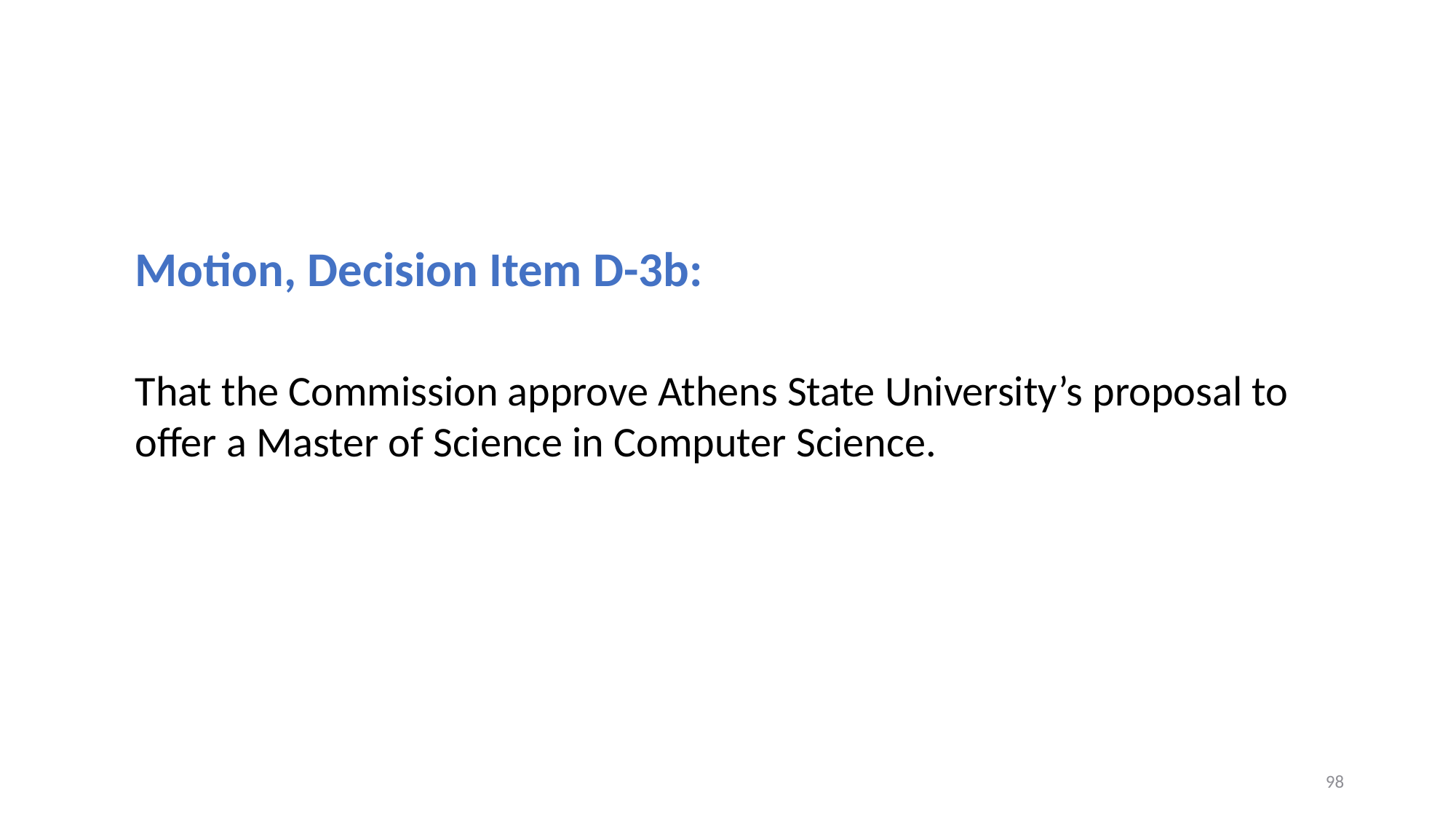

Motion, Decision Item D-3b:

That the Commission approve Athens State University’s proposal to offer a Master of Science in Computer Science.
98